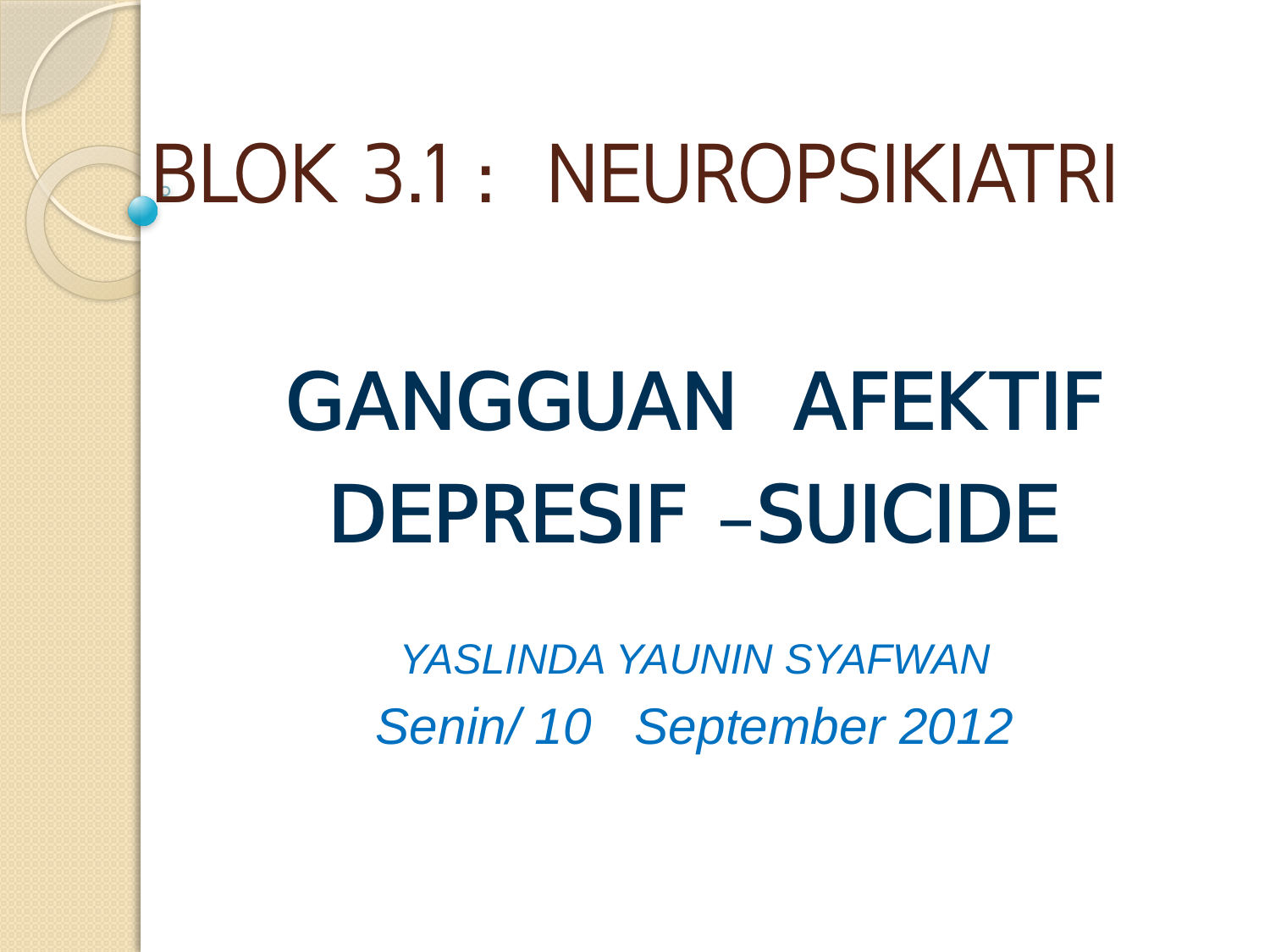

# BLOK 3.1 :  NEUROPSIKIATRI
GANGGUAN  AFEKTIF
DEPRESIF –SUICIDE

YASLINDA YAUNIN SYAFWAN
Senin/ 10   September 2012